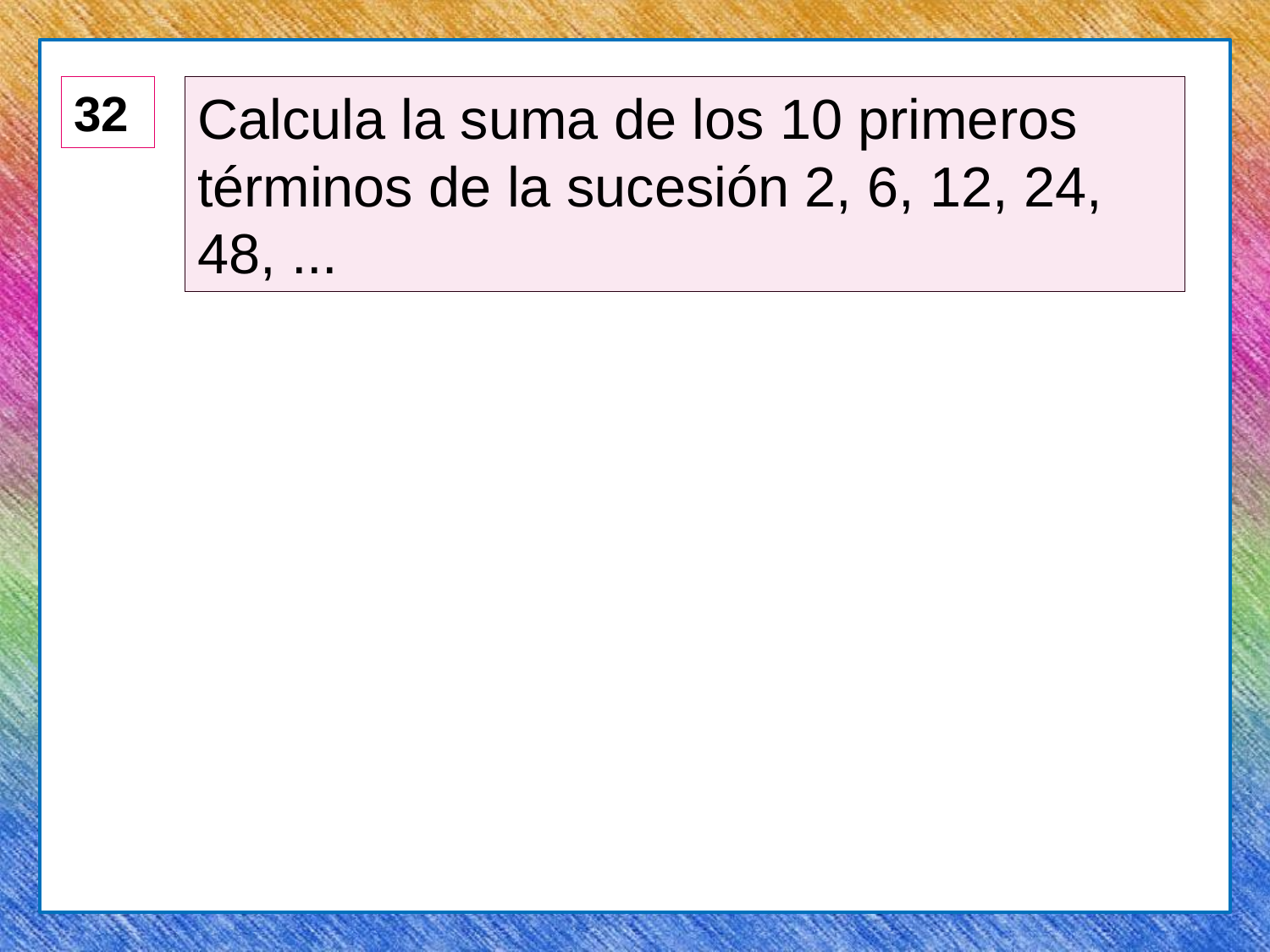

32
Calcula la suma de los 10 primeros términos de la sucesión 2, 6, 12, 24, 48, ...